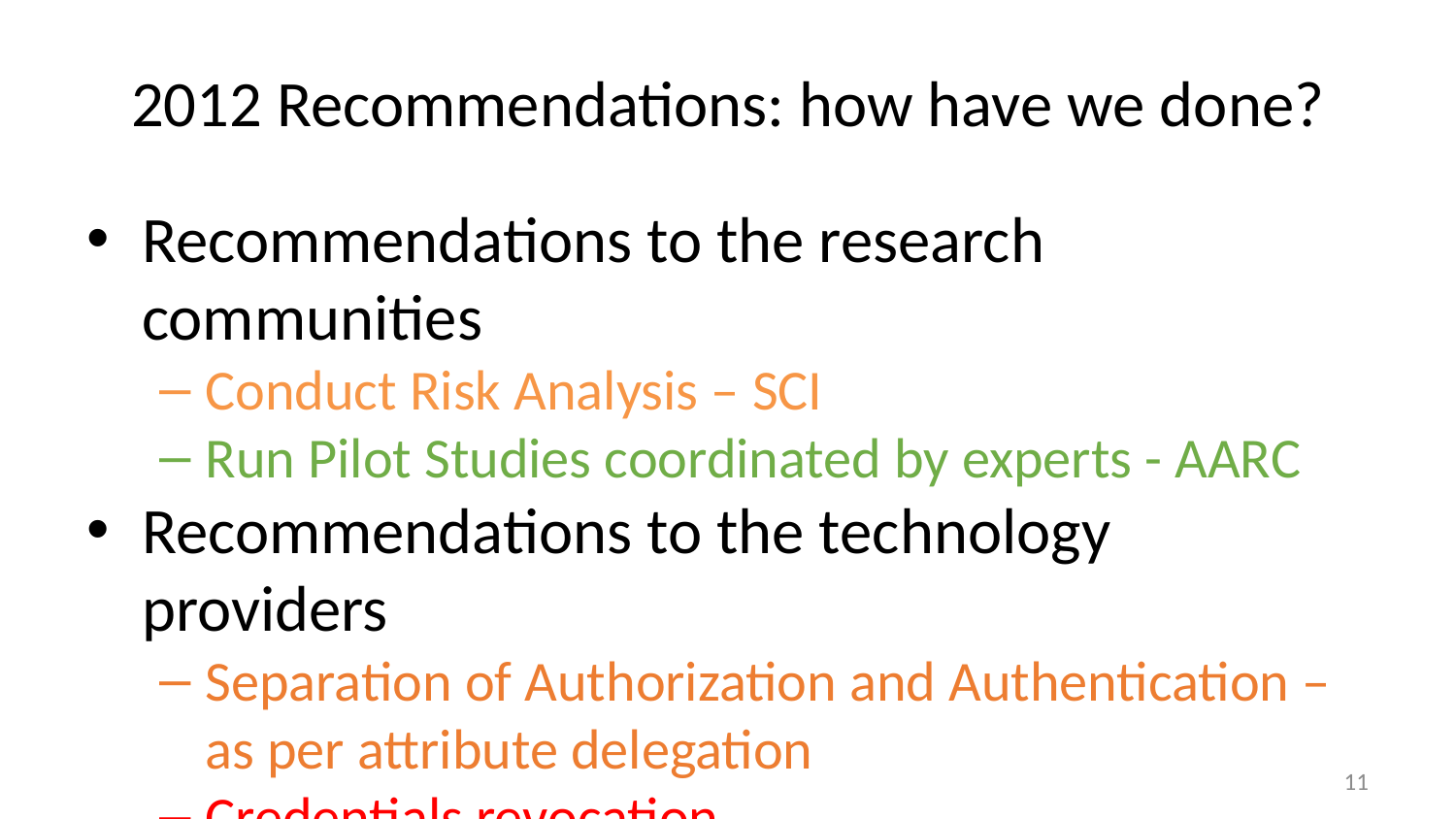

2012 Recommendations: how have we done?
Recommendations to the research communities
Conduct Risk Analysis – SCI
Run Pilot Studies coordinated by experts - AARC
Recommendations to the technology providers
Separation of Authorization and Authentication – as per attribute delegation
Credentials revocation
Attribute delegation to the research community – partially done within the context of pilots
Standardise efforts in Levels of Security/Assurance – Minimal LoA, Sirtfi
Recommendations to funding agencies
Fund FIM technologies that are focused on solving the described needs of the research communities – AARC/AARC2
11